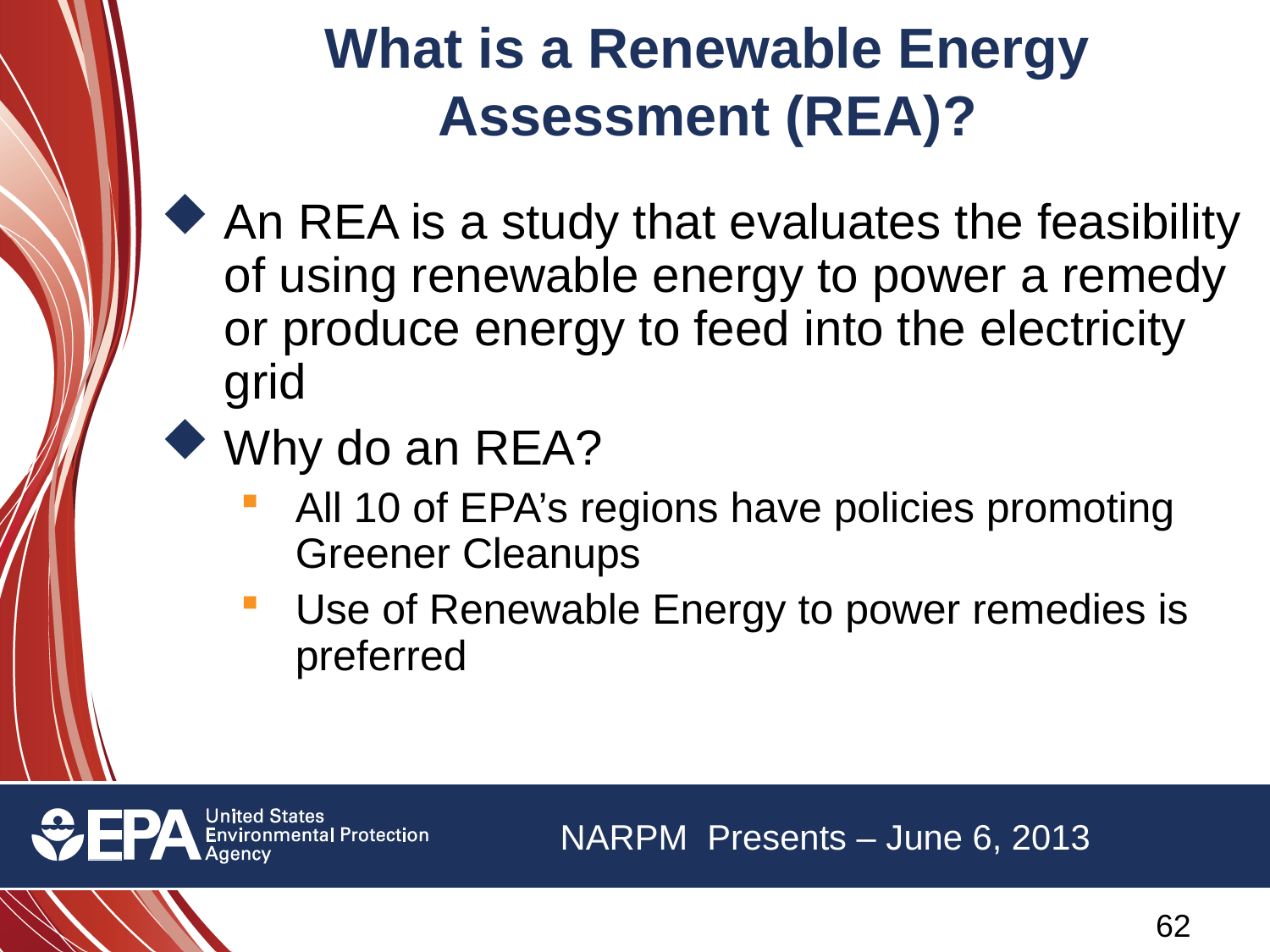

# What is a Renewable Energy Assessment (REA)?
An REA is a study that evaluates the feasibility of using renewable energy to power a remedy or produce energy to feed into the electricity grid
Why do an REA?
All 10 of EPA’s regions have policies promoting Greener Cleanups
Use of Renewable Energy to power remedies is preferred